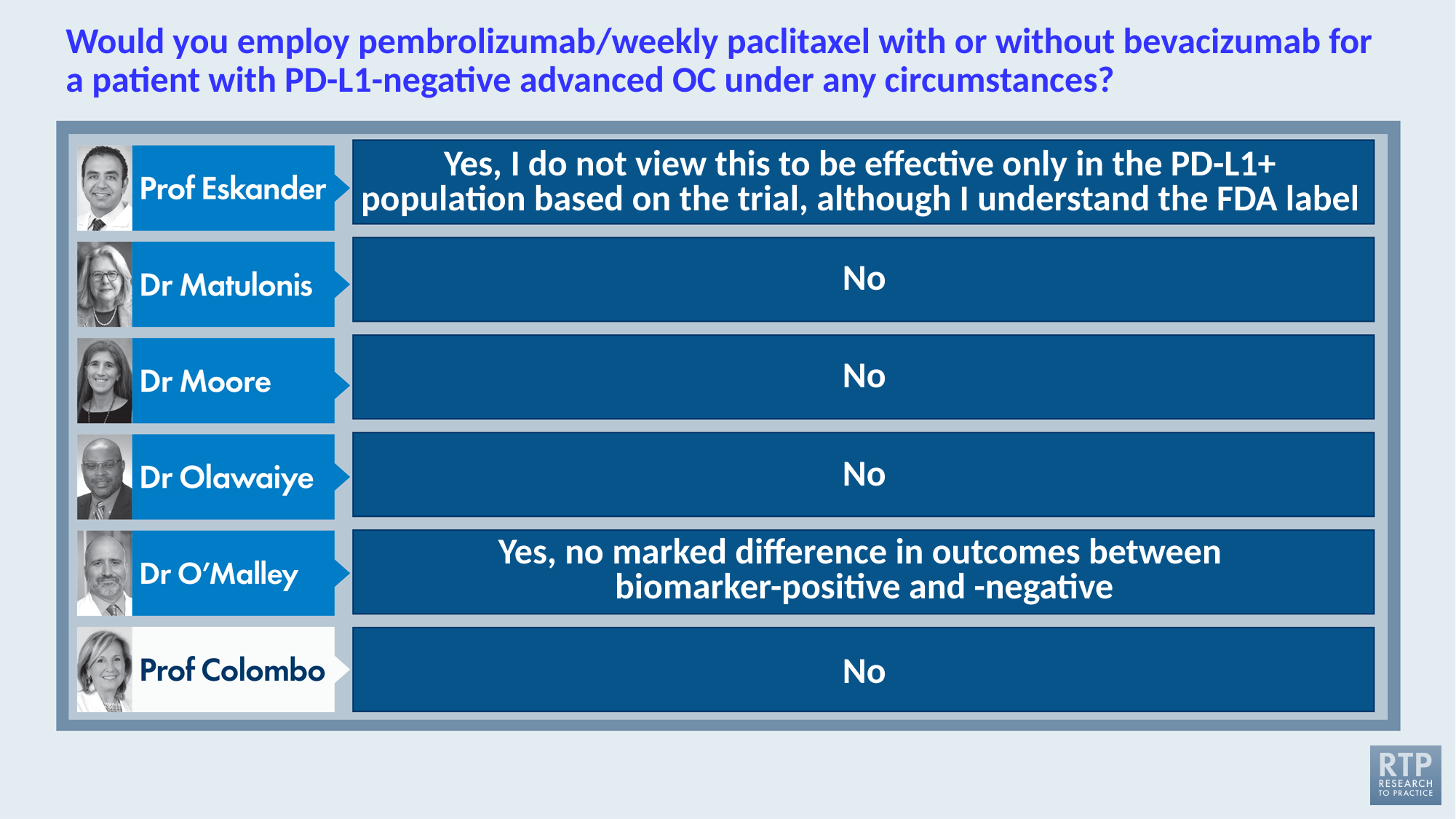

# Would you employ pembrolizumab/weekly paclitaxel with or without bevacizumab for a patient with PD-L1-negative advanced OC under any circumstances?
Yes, I do not view this to be effective only in the PD-L1+
population based on the trial, although I understand the FDA label
No
No
No
Yes, no marked difference in outcomes between
biomarker-positive and -negative
No